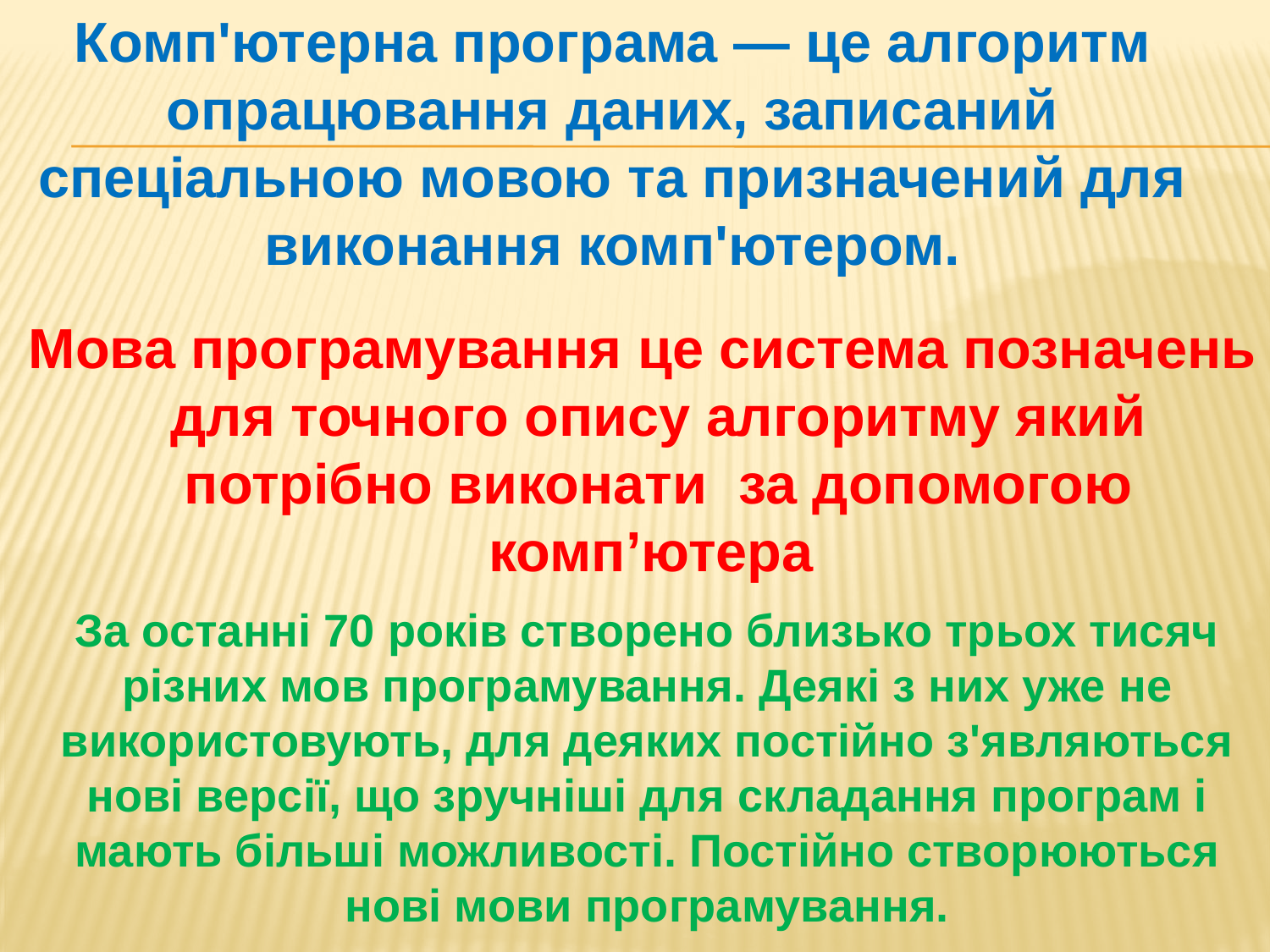

Комп'ютерна програма — це алгоритм опрацювання даних, записаний спеціальною мовою та призначений для виконання комп'ютером.
 Мова програмування це система позначень для точного опису алгоритму який потрібно виконати  за допомогою комп’ютера
За останні 70 років створено близько трьох тисяч різних мов програмування. Деякі з них уже не використовують, для деяких постійно з'являються нові версії, що зручніші для складання програм і мають більші можливості. Постійно створюються нові мови програмування.